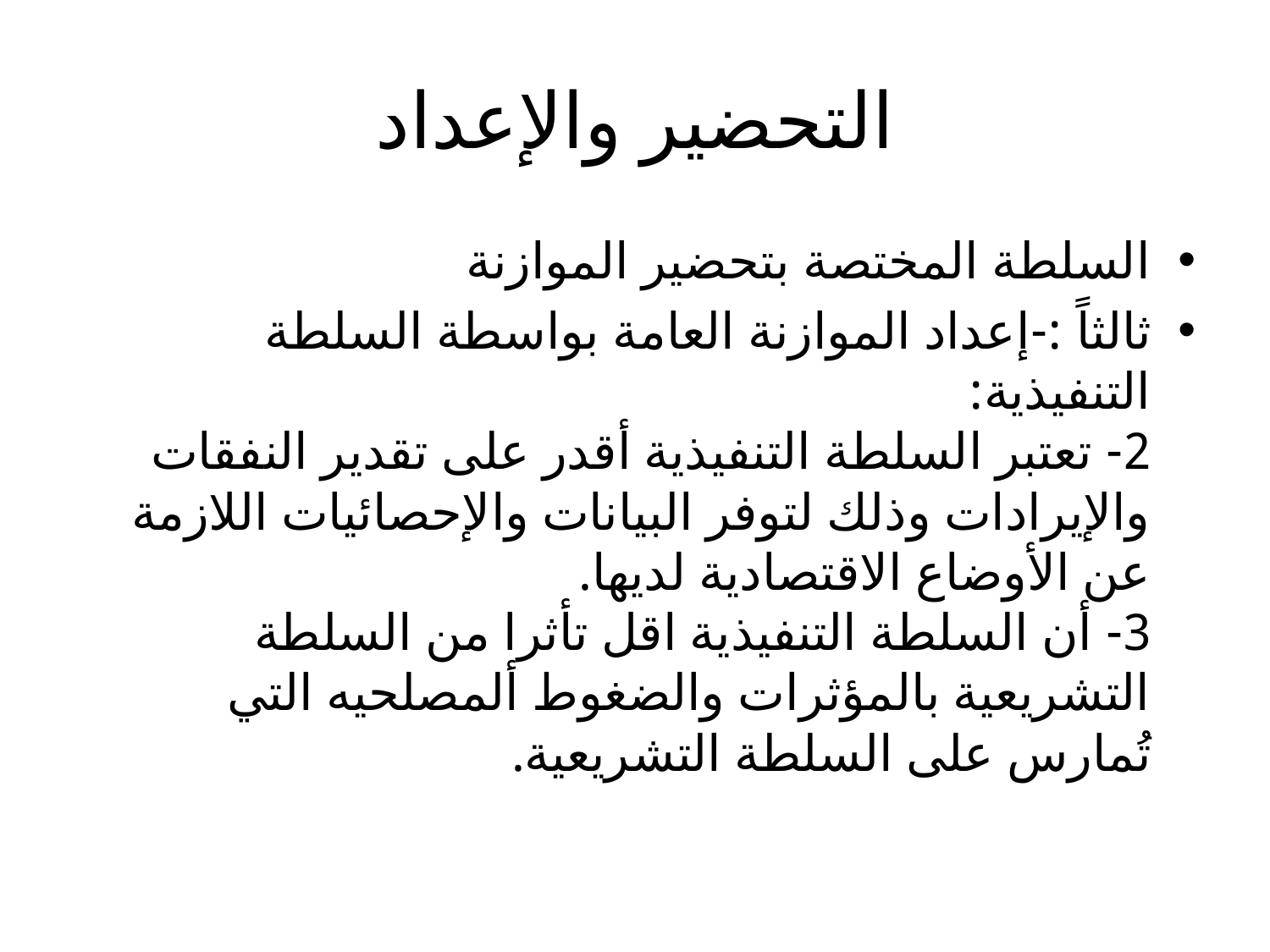

# التحضير والإعداد
السلطة المختصة بتحضير الموازنة
ثالثاً :-إعداد الموازنة العامة بواسطة السلطة التنفيذية:
2- تعتبر السلطة التنفيذية أقدر على تقدير النفقات والإيرادات وذلك لتوفر البيانات والإحصائيات اللازمة عن الأوضاع الاقتصادية لديها.
3- أن السلطة التنفيذية اقل تأثرا من السلطة التشريعية بالمؤثرات والضغوط ألمصلحيه التي تُمارس على السلطة التشريعية.